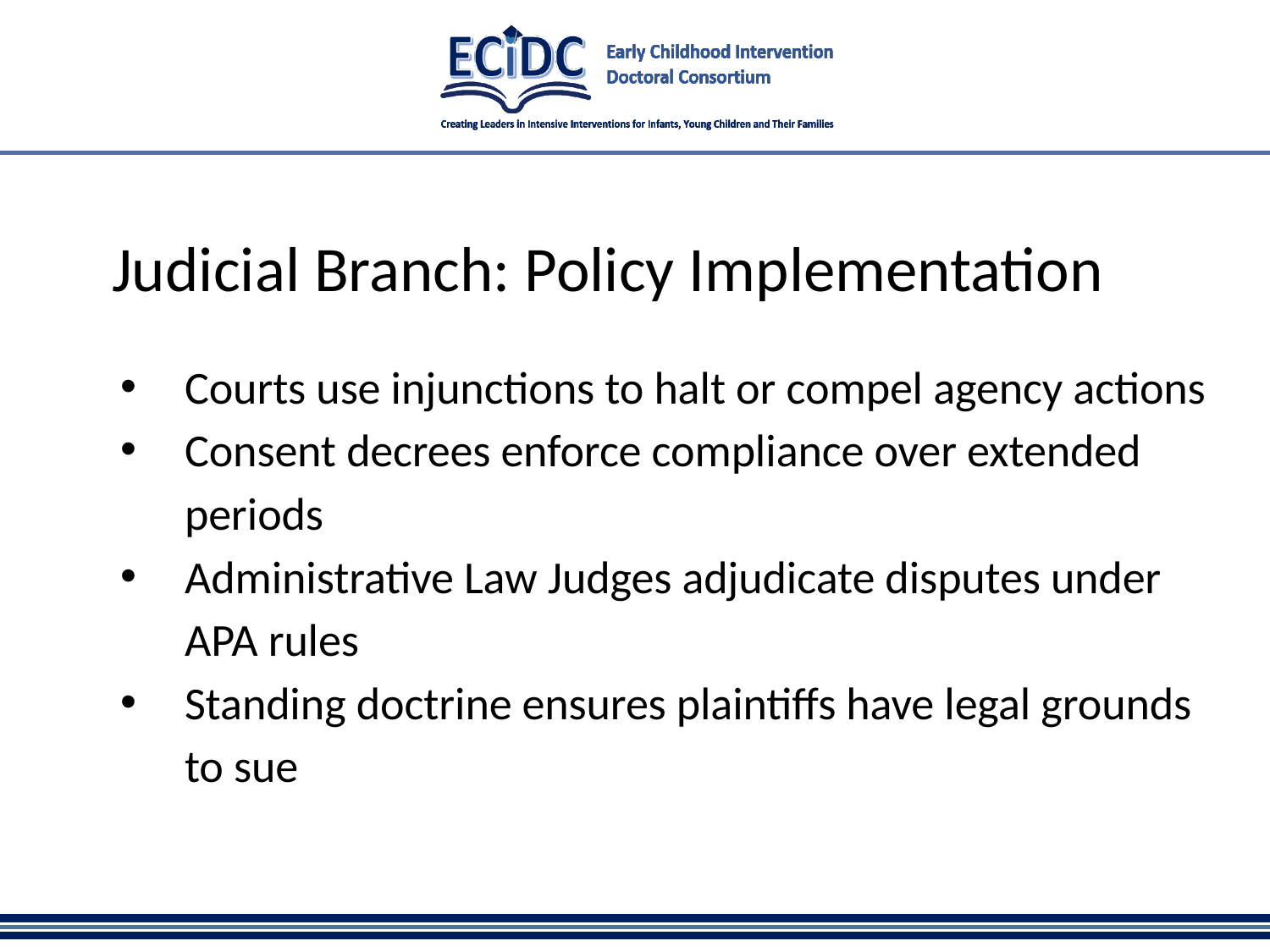

# Judicial Branch: Policy Implementation
Courts use injunctions to halt or compel agency actions
Consent decrees enforce compliance over extended periods
Administrative Law Judges adjudicate disputes under APA rules
Standing doctrine ensures plaintiffs have legal grounds to sue